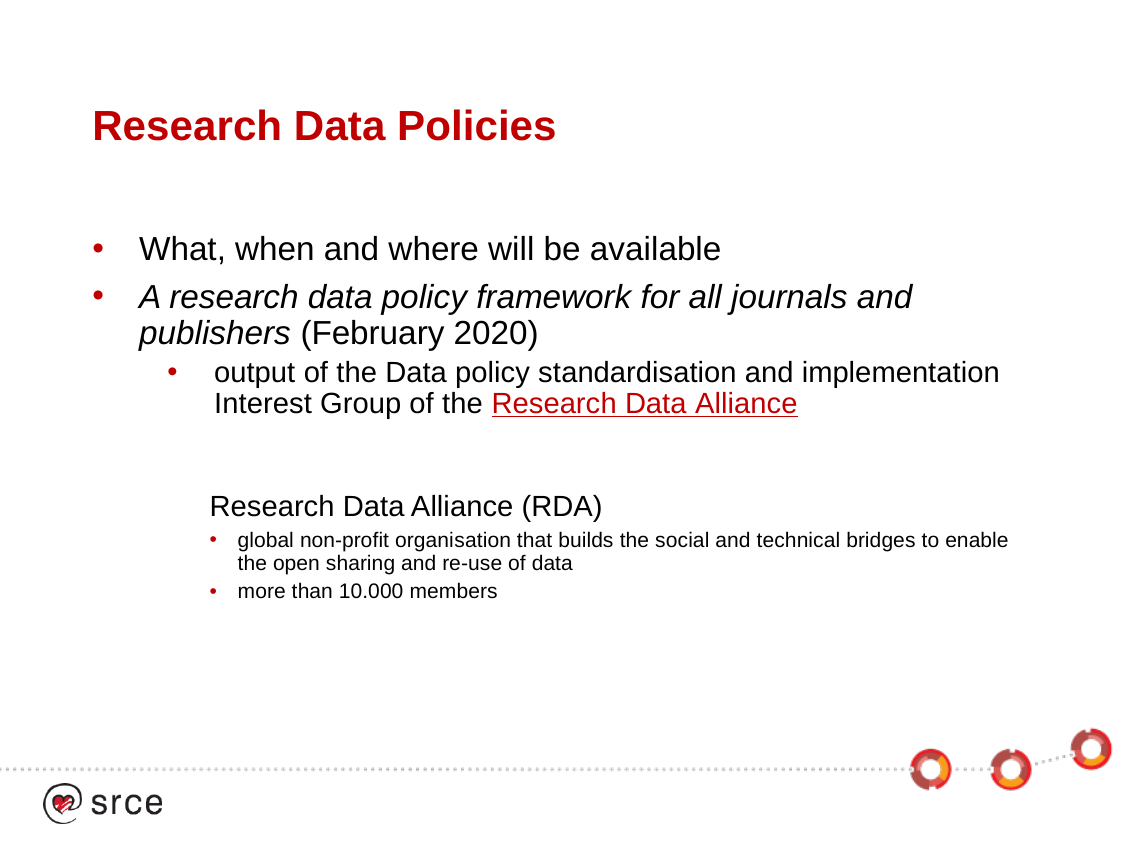

# Research Data Policies
What, when and where will be available
A research data policy framework for all journals and publishers (February 2020)
output of the Data policy standardisation and implementation Interest Group of the Research Data Alliance

Research Data Alliance (RDA)
global non-profit organisation that builds the social and technical bridges to enable the open sharing and re-use of data
more than 10.000 members